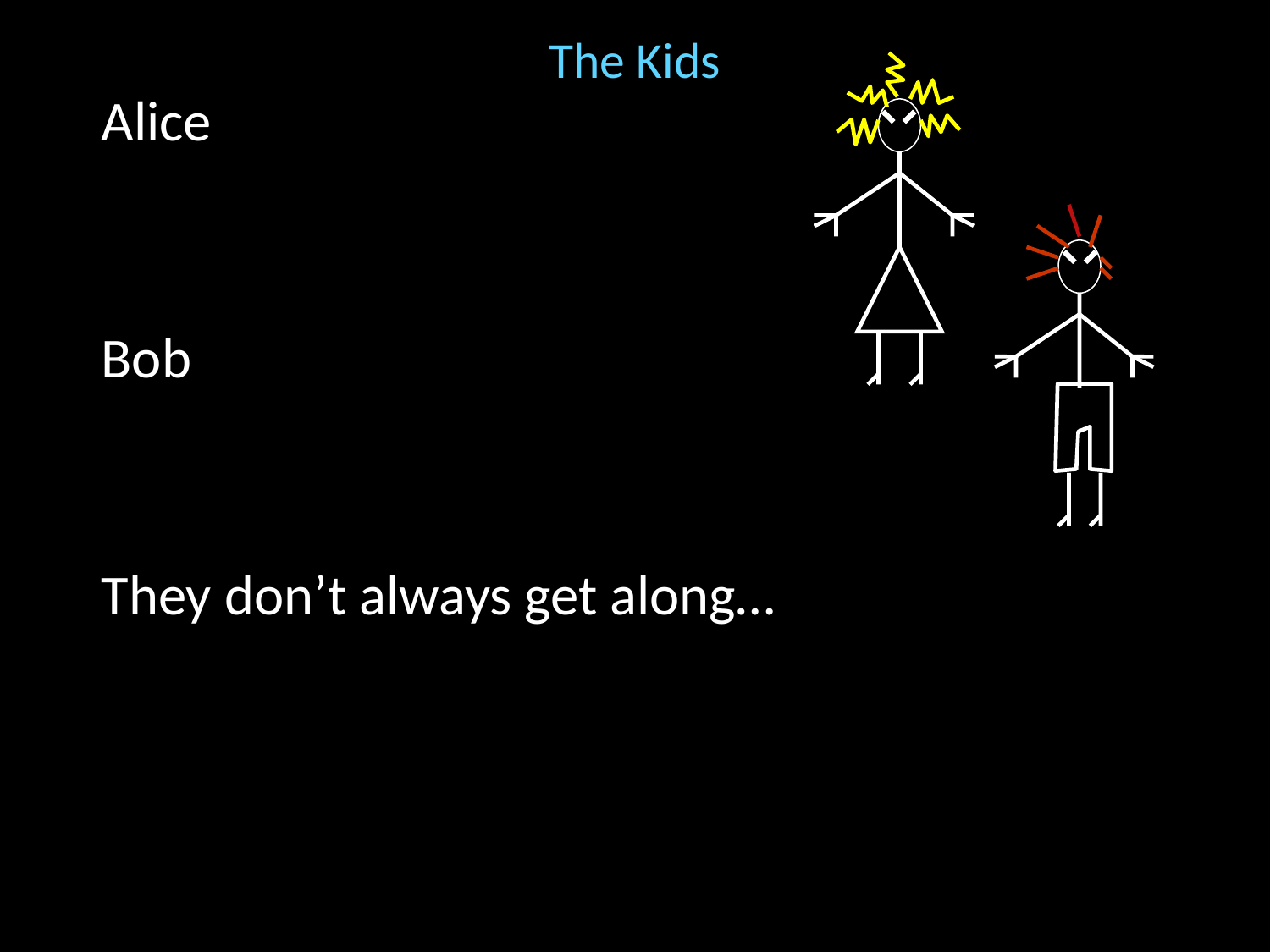

# The Kids

Alice

Bob

They don’t always get along…